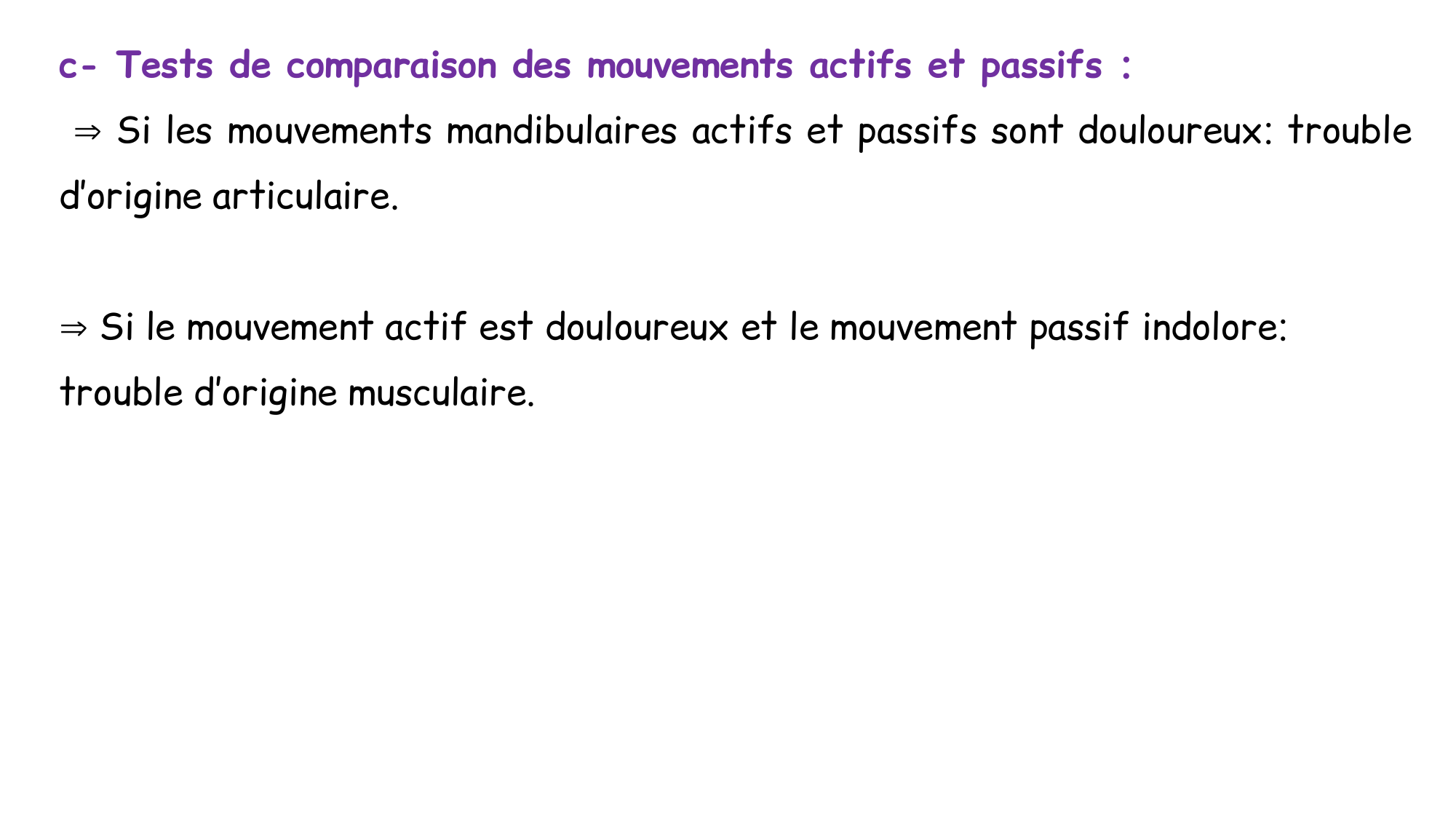

c- Tests de comparaison des mouvements actifs et passifs :
 ⇒ Si les mouvements mandibulaires actifs et passifs sont douloureux: trouble d’origine articulaire.

⇒ Si le mouvement actif est douloureux et le mouvement passif indolore: trouble d’origine musculaire.